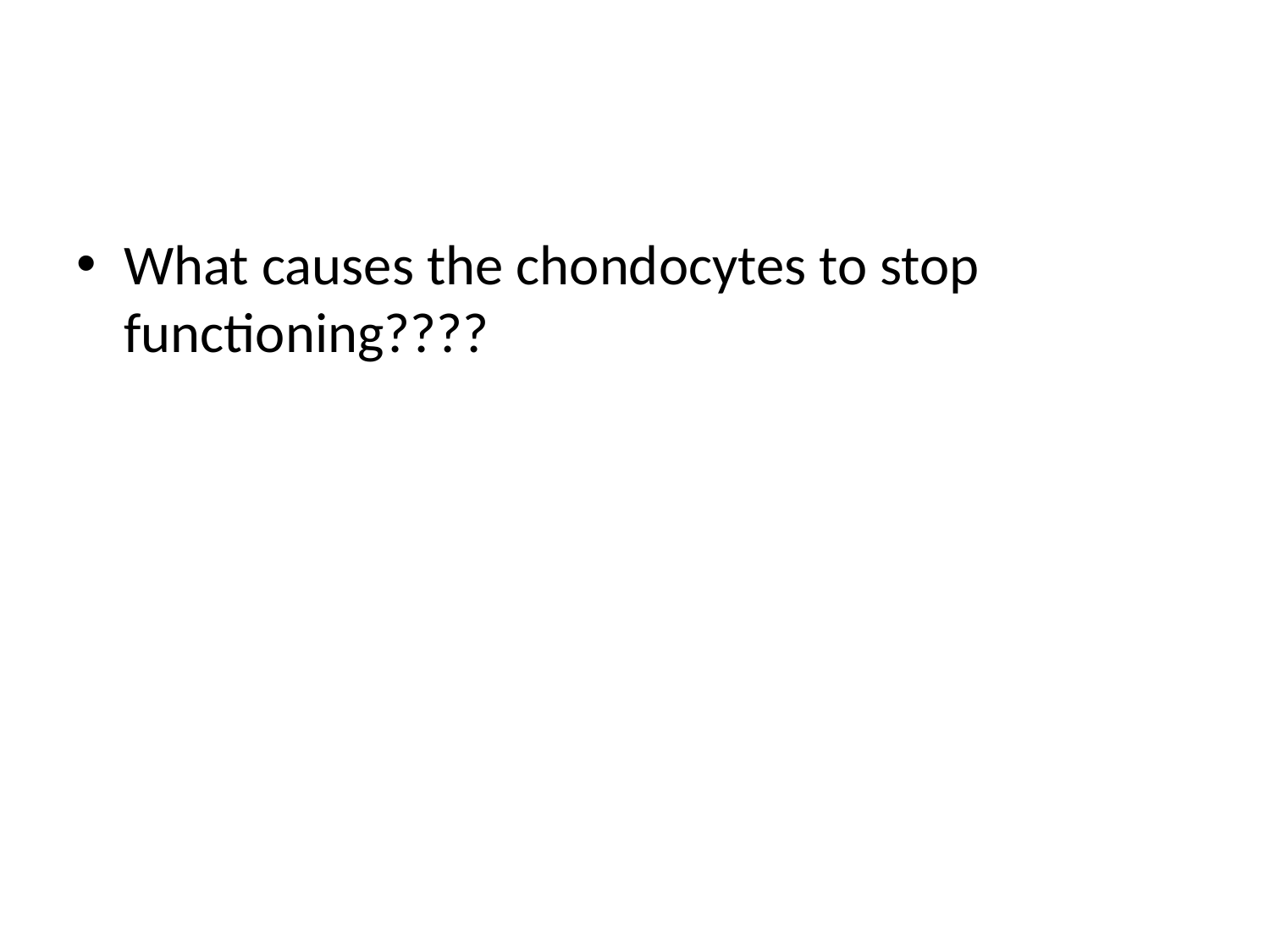

What causes the chondocytes to stop functioning????